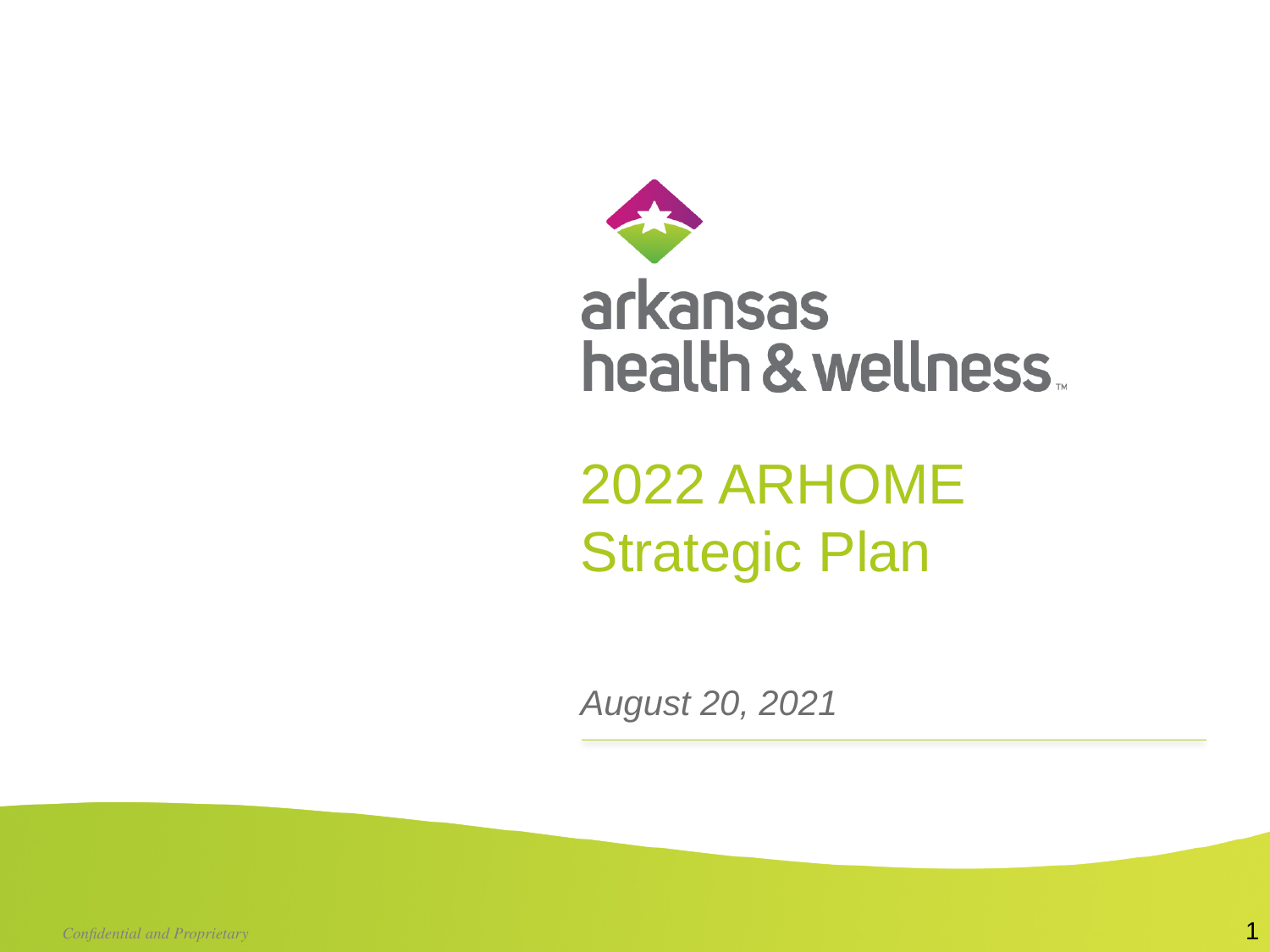

# 2022 ARHOME Strategic Plan

August 20, 2021
1
Confidential and Proprietary